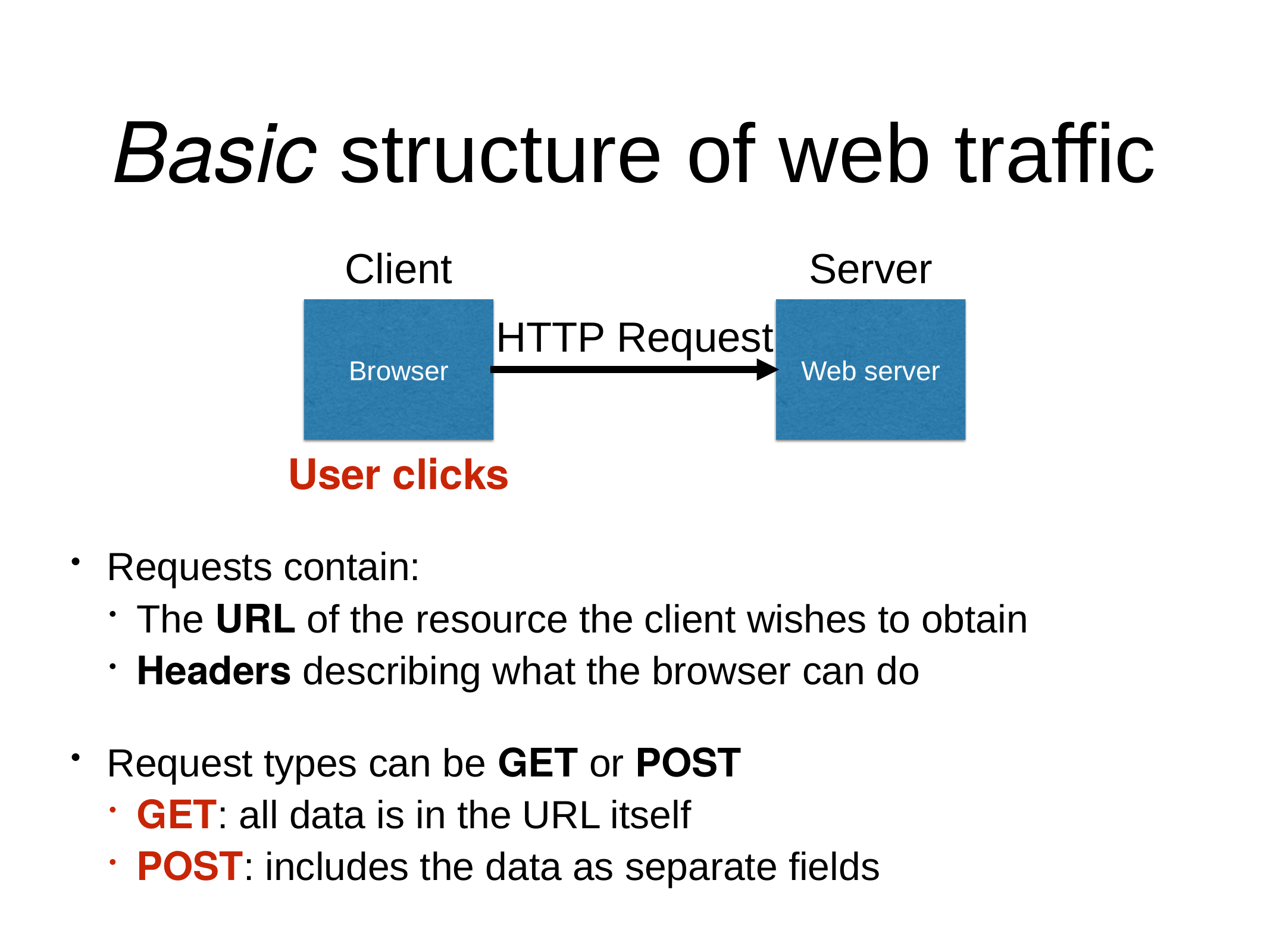

# Basic structure of web traffic
Client
Server
Browser
Web server
HTTP Request

User clicks
Requests contain:
The URL of the resource the client wishes to obtain
Headers describing what the browser can do
Request types can be GET or POST
GET: all data is in the URL itself
POST: includes the data as separate fields